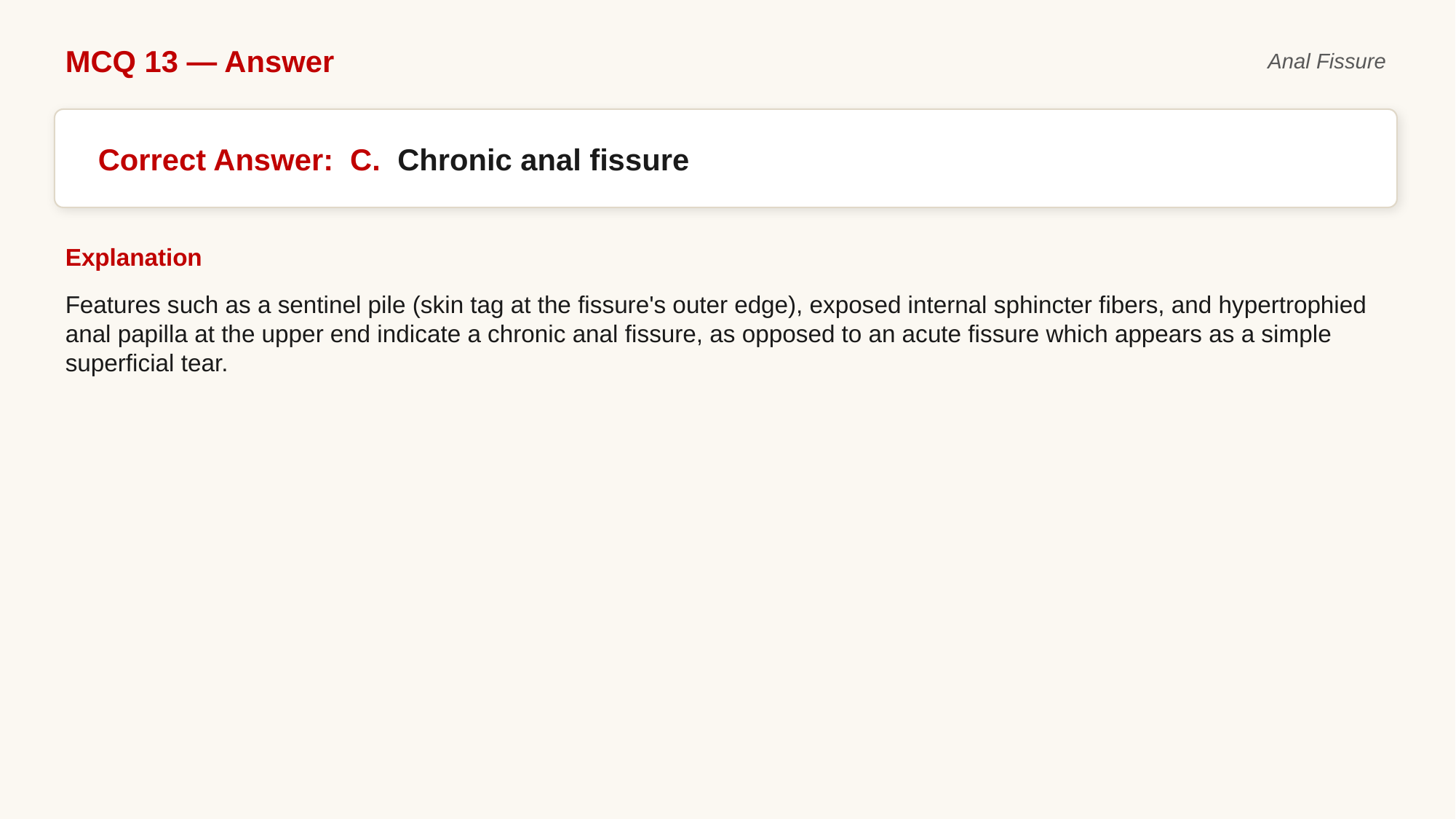

MCQ 13 — Answer
Anal Fissure

Correct Answer:  C.  Chronic anal fissure
Explanation
Features such as a sentinel pile (skin tag at the fissure's outer edge), exposed internal sphincter fibers, and hypertrophied anal papilla at the upper end indicate a chronic anal fissure, as opposed to an acute fissure which appears as a simple superficial tear.